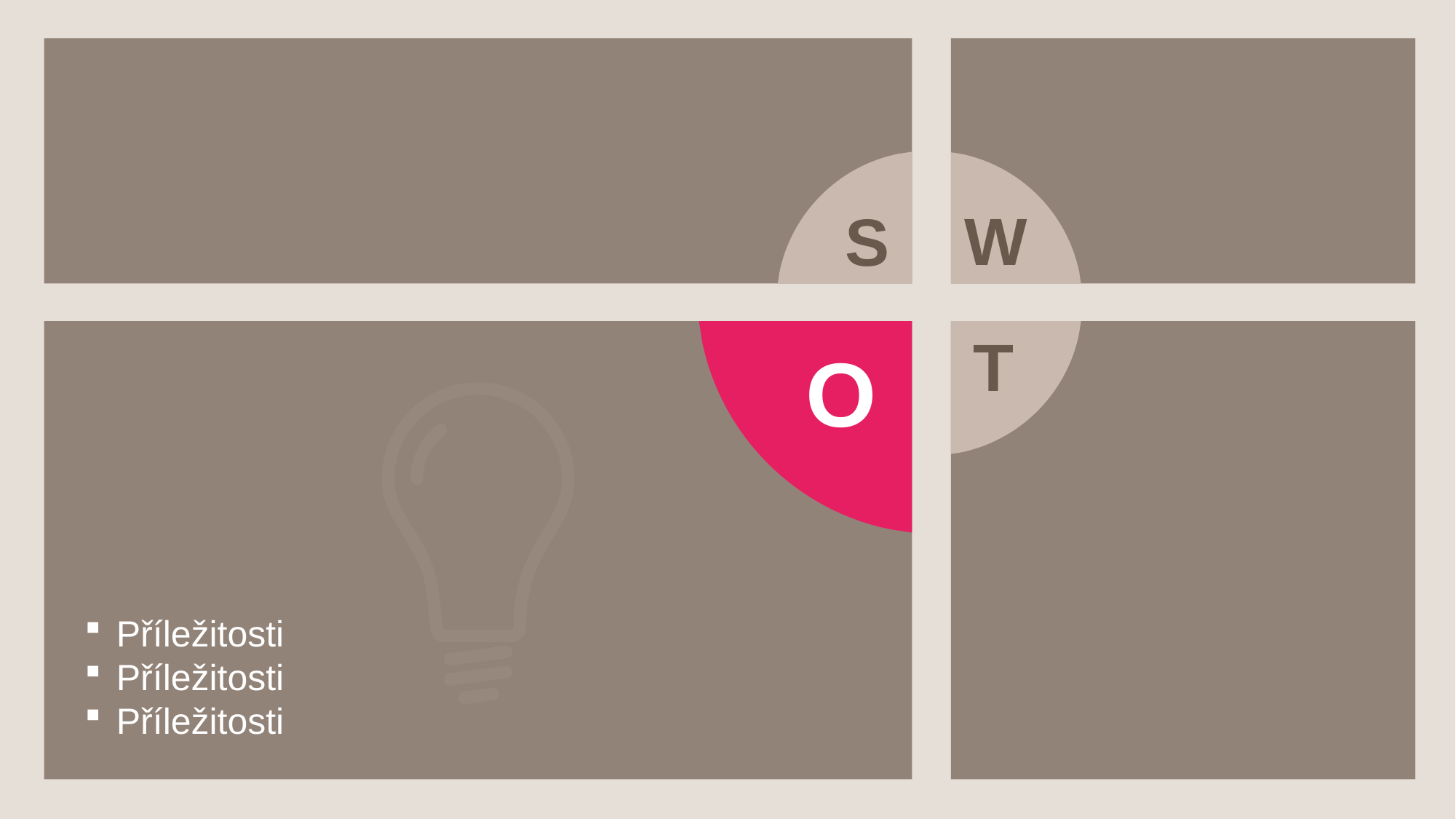

s
w
W
S

o

t
T
O

Příležitosti
Příležitosti
Příležitosti